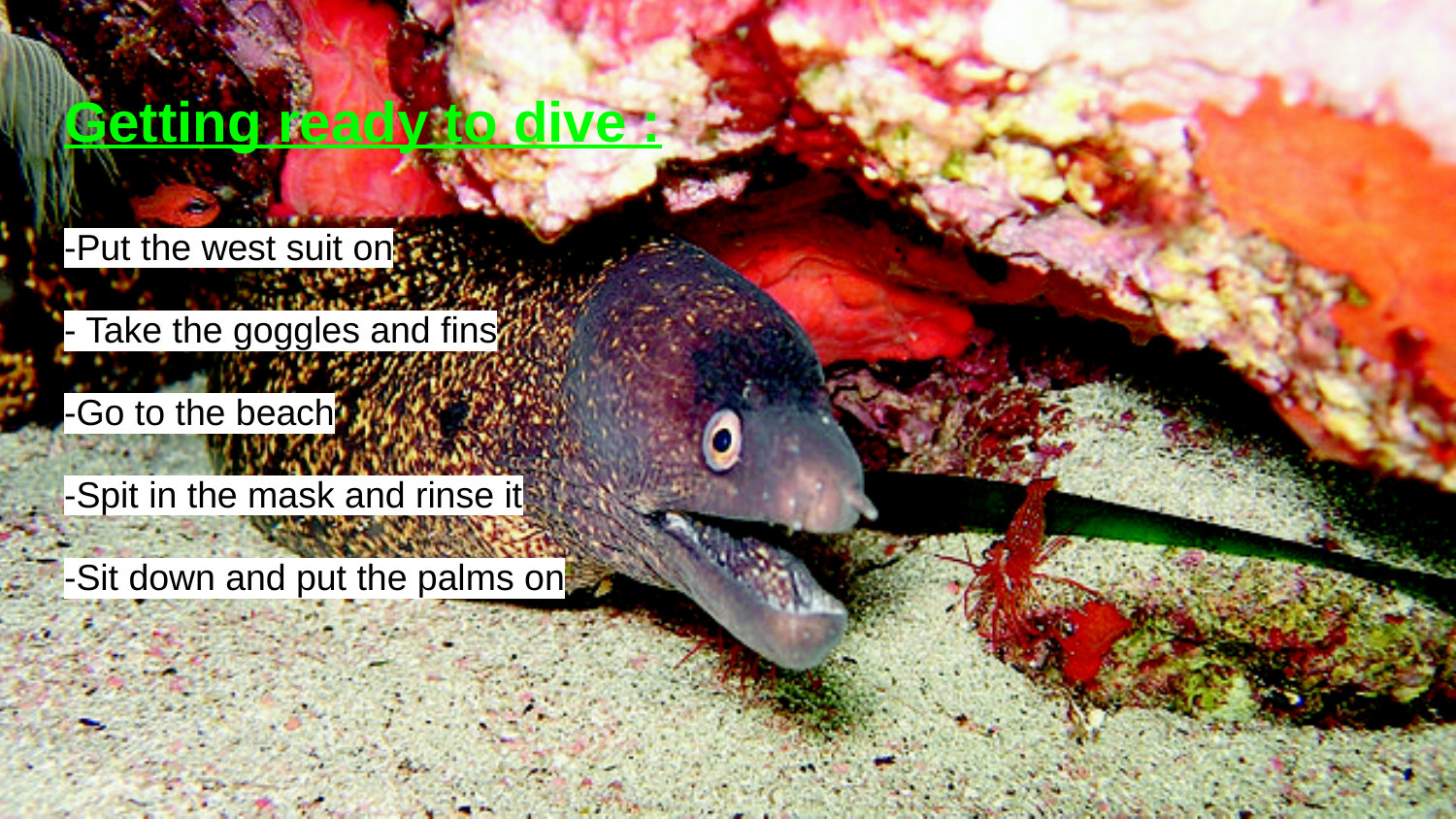

# Getting ready to dive :
-Put the west suit on
- Take the goggles and fins
-Go to the beach
-Spit in the mask and rinse it
-Sit down and put the palms on